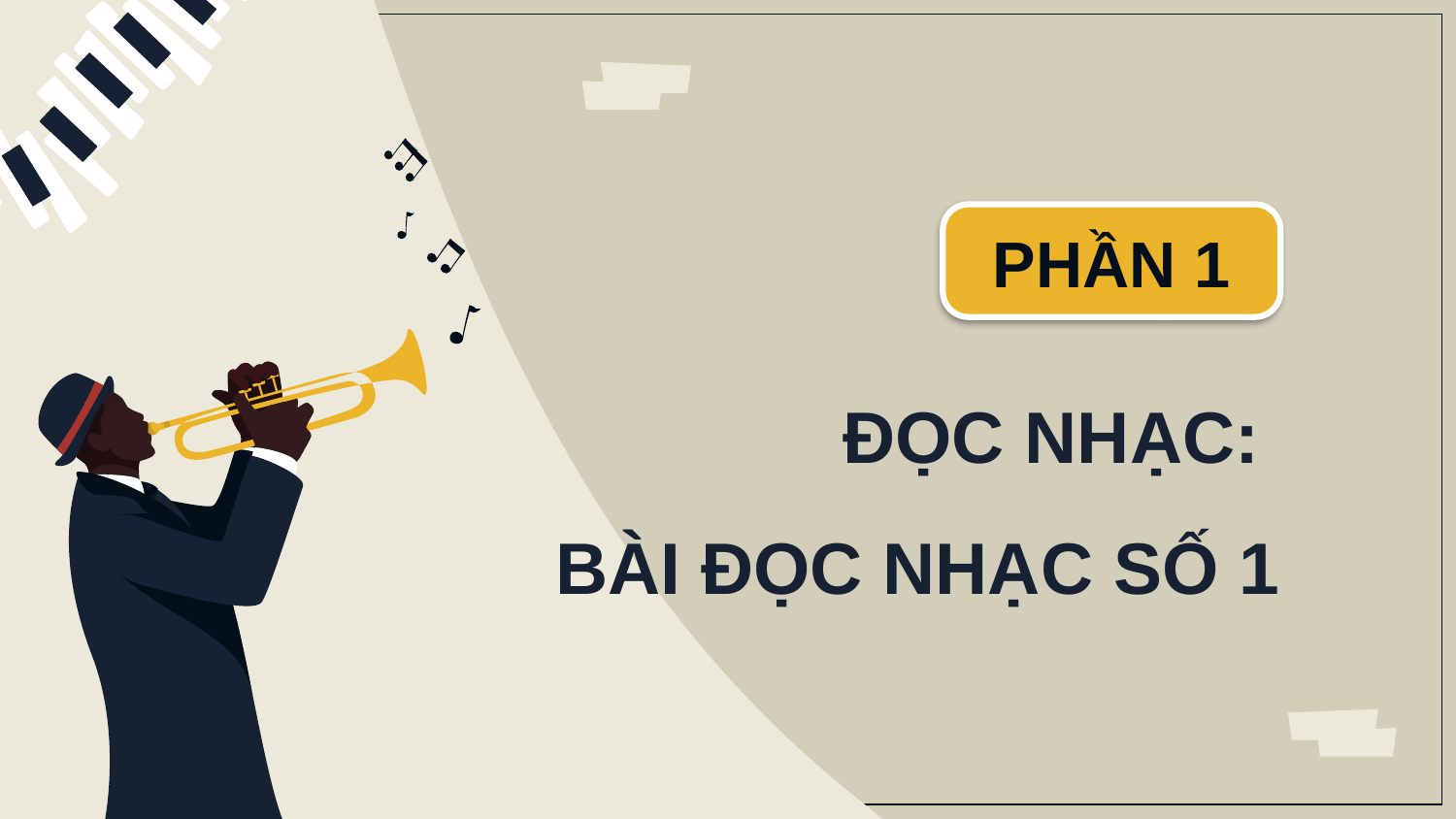

PHẦN 1
# ĐỌC NHẠC: BÀI ĐỌC NHẠC SỐ 1